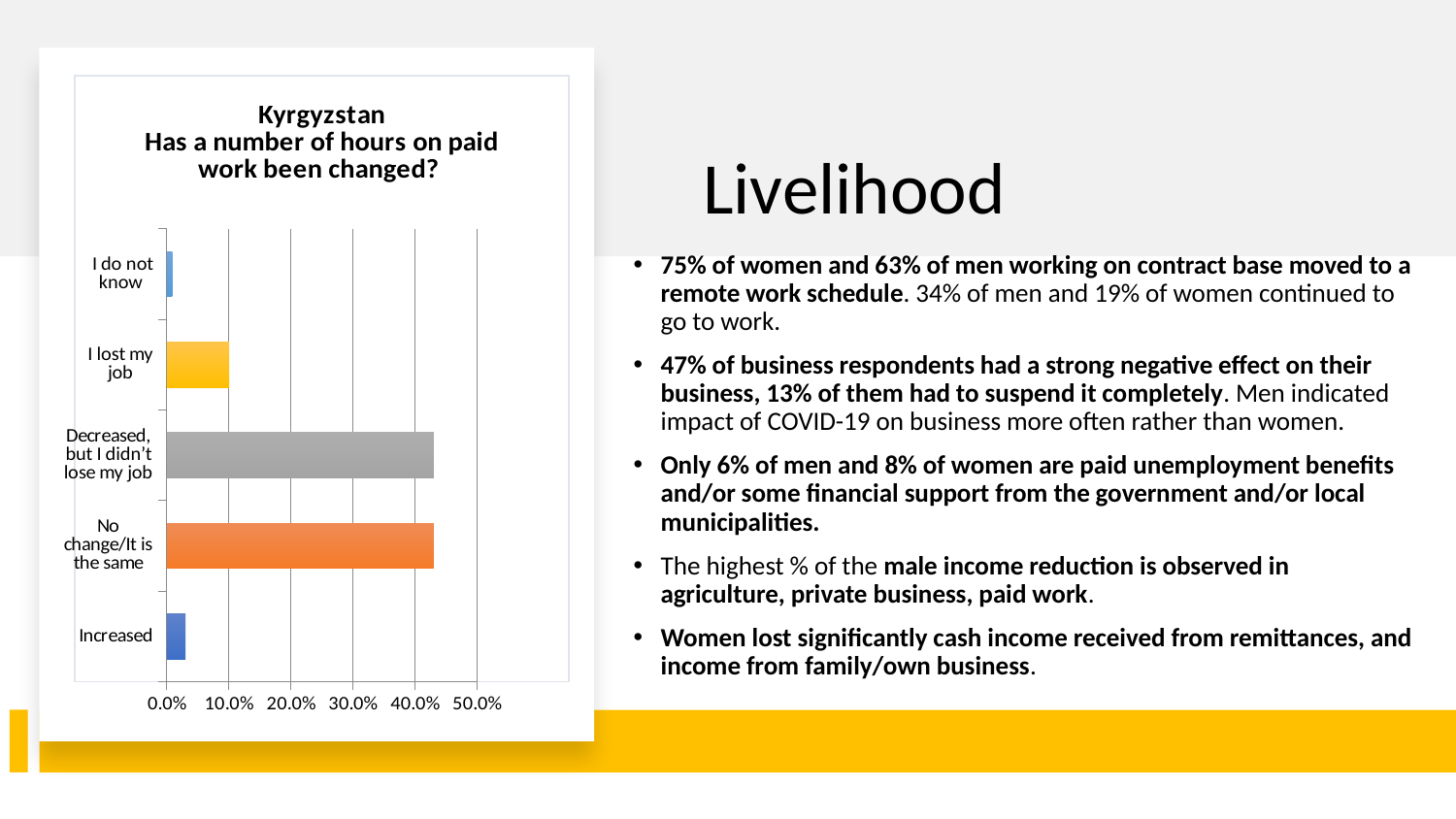

# Livelihood

### Chart: Kyrgyzstan
Has a number of hours on paid work been changed?

| Category |  |
|---|---|
| Increased | 0.029978586723768737 |
| No change/It is the same | 0.430406852248394 |
| Decreased, but I didn’t lose my job | 0.430406852248394 |
| I lost my job | 0.1006423982869379 |
| I do not know  | 0.008565310492505354 |
75% of women and 63% of men working on contract base moved to a remote work schedule. 34% of men and 19% of women continued to go to work.
47% of business respondents had a strong negative effect on their business, 13% of them had to suspend it completely. Men indicated impact of COVID-19 on business more often rather than women.
Only 6% of men and 8% of women are paid unemployment benefits and/or some financial support from the government and/or local municipalities.
The highest % of the male income reduction is observed in agriculture, private business, paid work.
Women lost significantly cash income received from remittances, and income from family/own business.